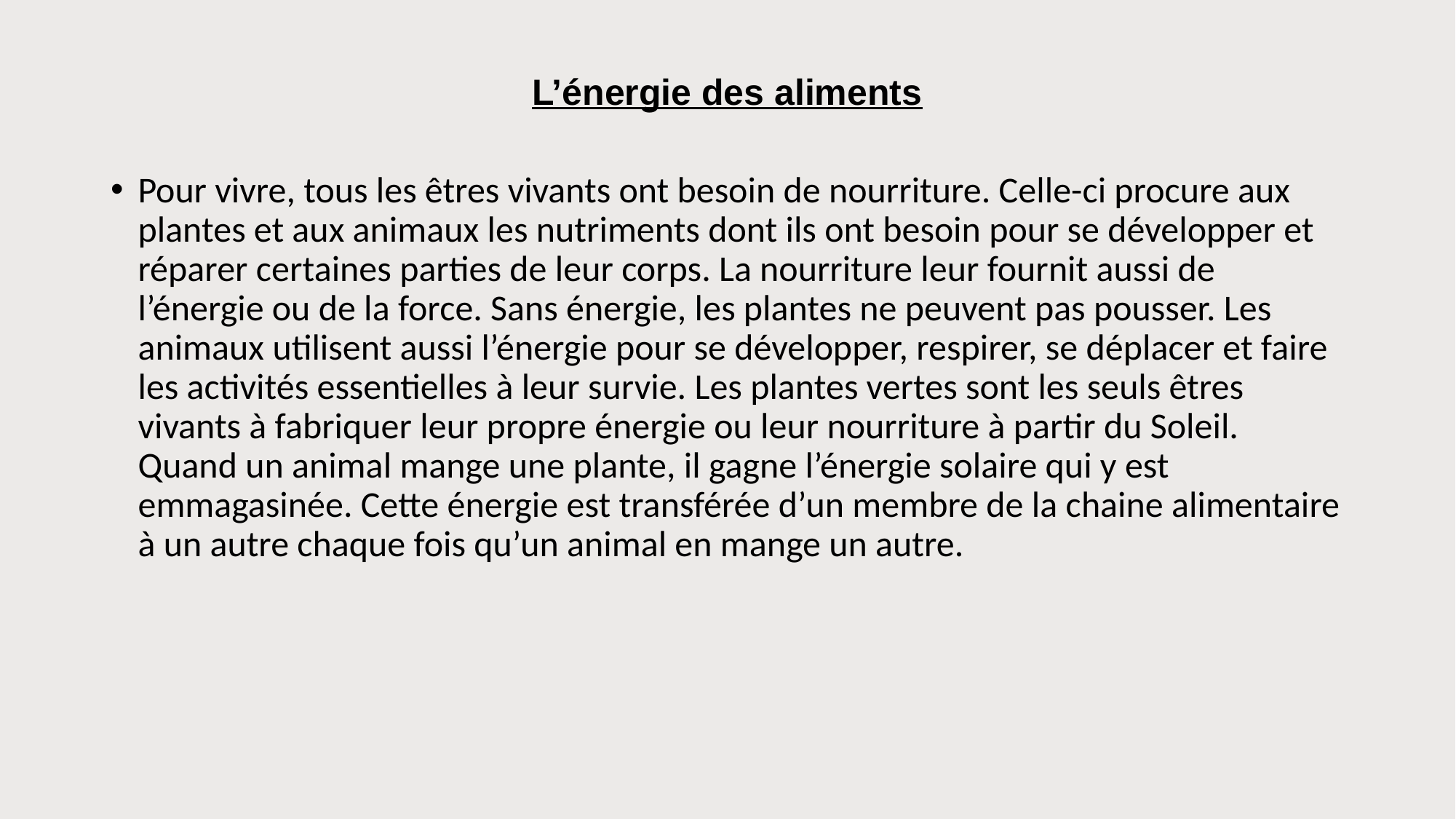

L’énergie des aliments

Pour vivre, tous les êtres vivants ont besoin de nourriture. Celle-ci procure aux plantes et aux animaux les nutriments dont ils ont besoin pour se développer et réparer certaines parties de leur corps. La nourriture leur fournit aussi de l’énergie ou de la force. Sans énergie, les plantes ne peuvent pas pousser. Les animaux utilisent aussi l’énergie pour se développer, respirer, se déplacer et faire les activités essentielles à leur survie. Les plantes vertes sont les seuls êtres vivants à fabriquer leur propre énergie ou leur nourriture à partir du Soleil. Quand un animal mange une plante, il gagne l’énergie solaire qui y est emmagasinée. Cette énergie est transférée d’un membre de la chaine alimentaire à un autre chaque fois qu’un animal en mange un autre.